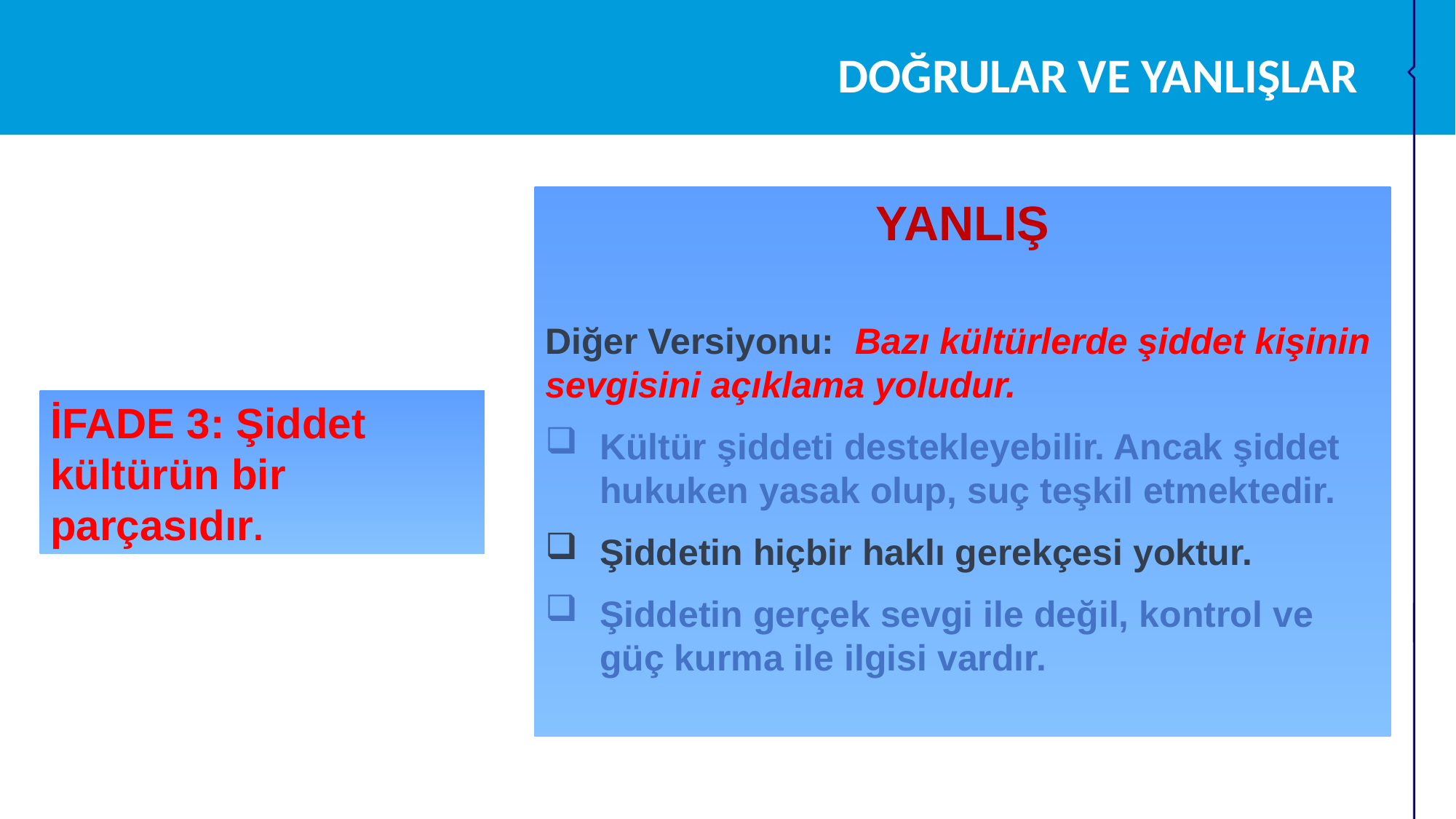

DOĞRULAR VE YANLIŞLAR

YANLIŞ

Diğer Versiyonu:  Bazı kültürlerde şiddet kişinin sevgisini açıklama yoludur.
Kültür şiddeti destekleyebilir. Ancak şiddet hukuken yasak olup, suç teşkil etmektedir.
Şiddetin hiçbir haklı gerekçesi yoktur.
Şiddetin gerçek sevgi ile değil, kontrol ve güç kurma ile ilgisi vardır.

İFADE 3: Şiddet kültürün bir parçasıdır.